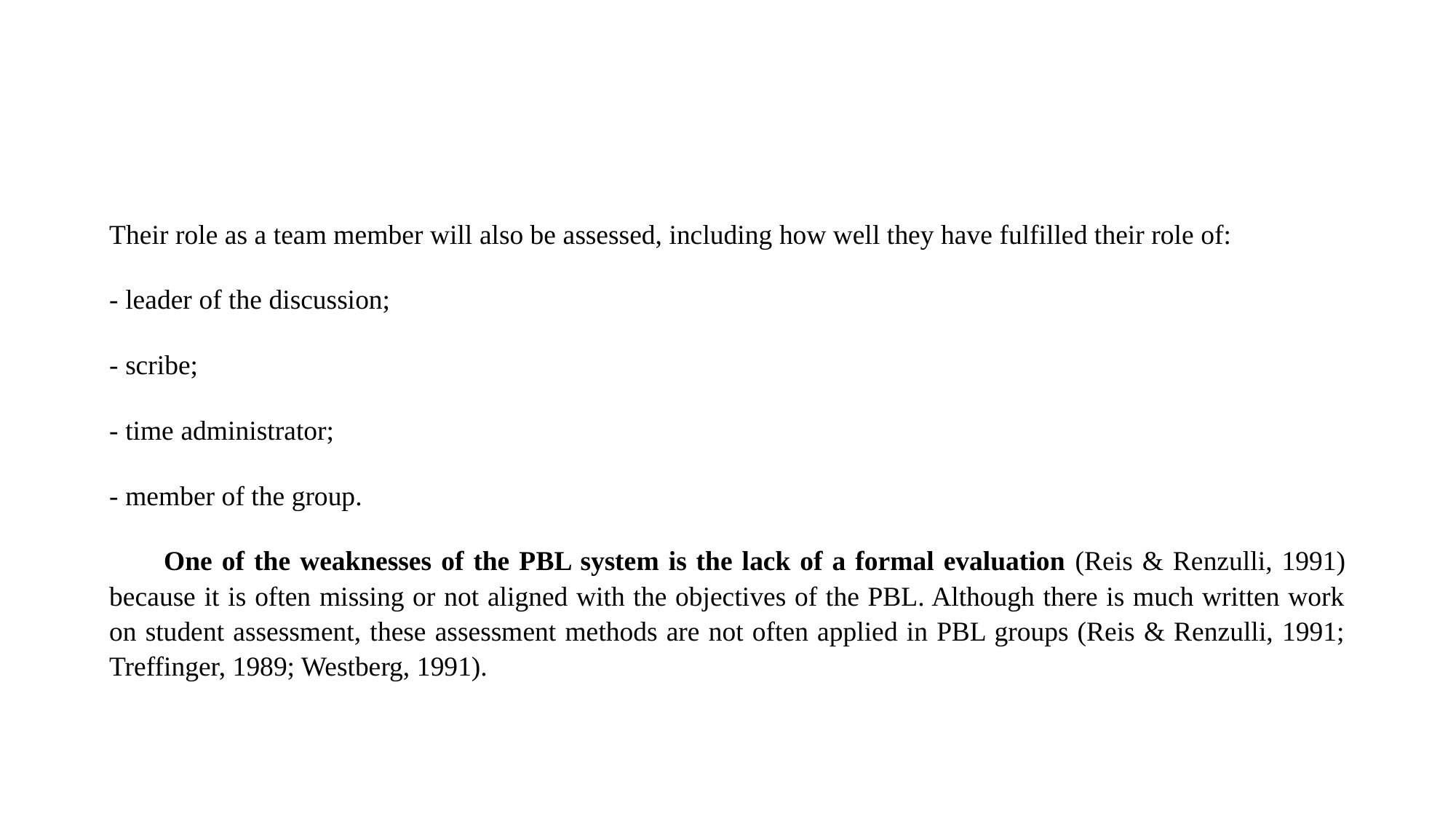

Their role as a team member will also be assessed, including how well they have fulfilled their role of:
- leader of the discussion;
- scribe;
- time administrator;
- member of the group.
One of the weaknesses of the PBL system is the lack of a formal evaluation (Reis & Renzulli, 1991) because it is often missing or not aligned with the objectives of the PBL. Although there is much written work on student assessment, these assessment methods are not often applied in PBL groups (Reis & Renzulli, 1991; Treffinger, 1989; Westberg, 1991).